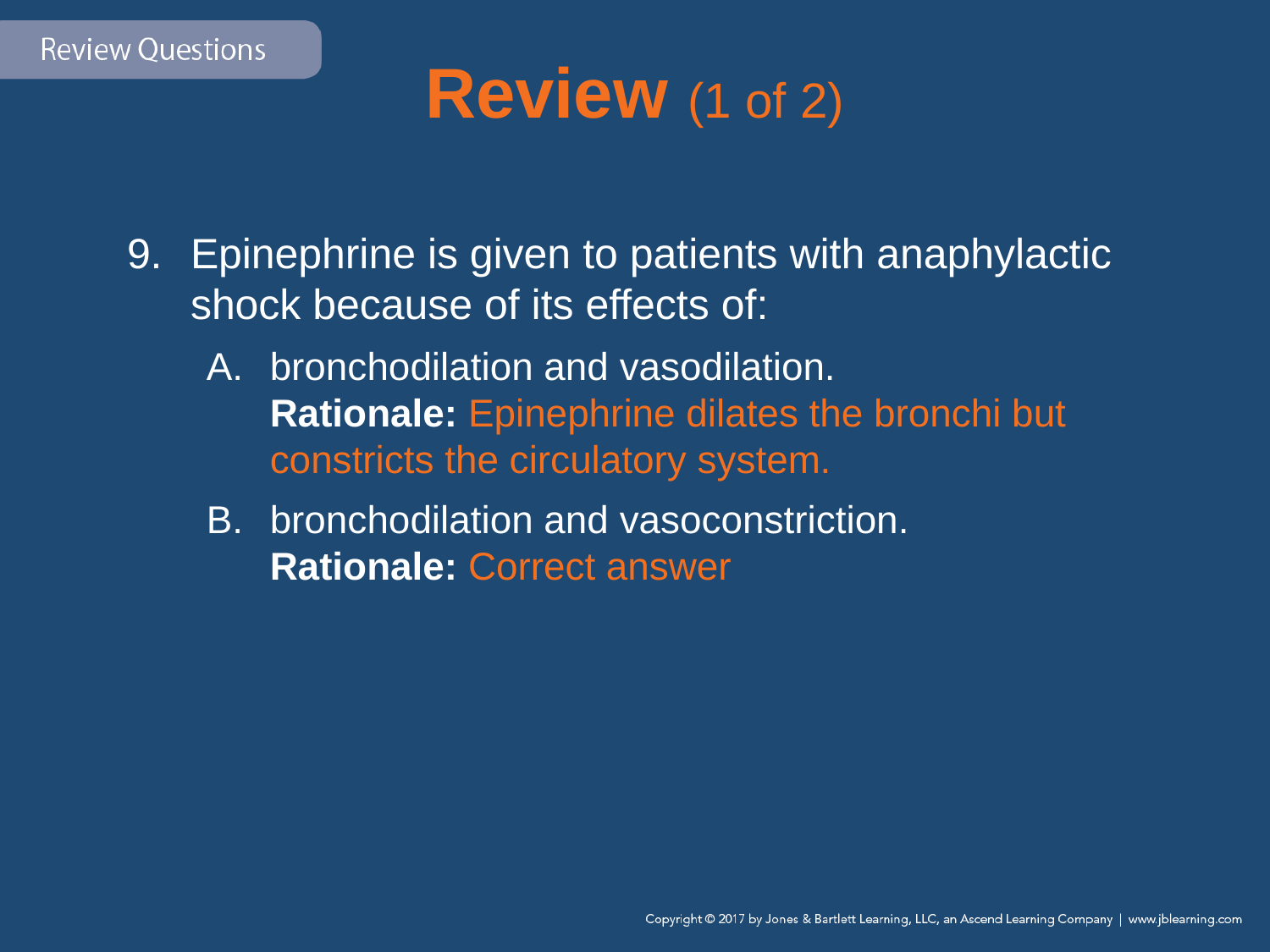

# Review (1 of 2)
Epinephrine is given to patients with anaphylactic shock because of its effects of:
bronchodilation and vasodilation.
Rationale: Epinephrine dilates the bronchi but constricts the circulatory system.
bronchodilation and vasoconstriction.
Rationale: Correct answer